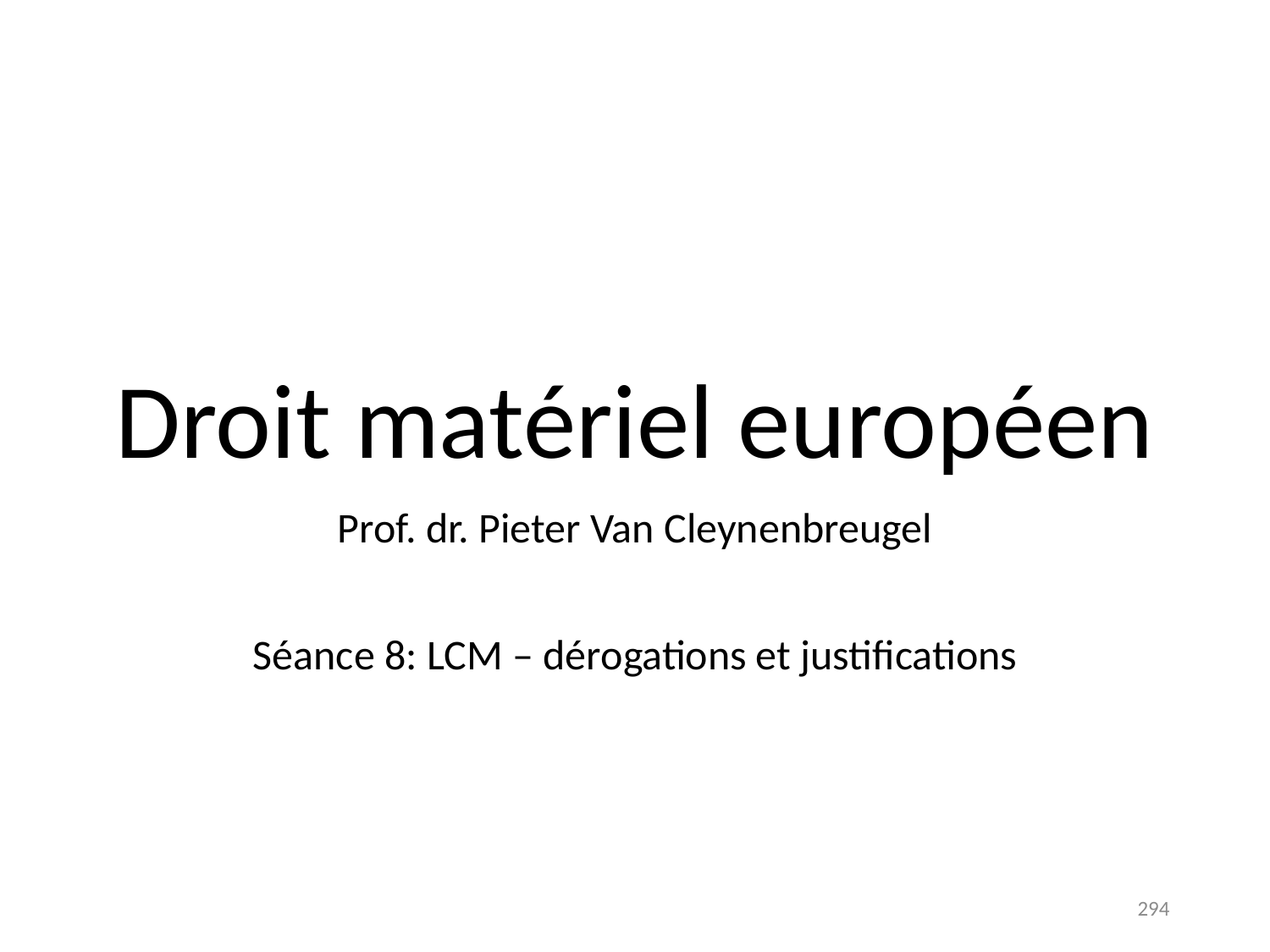

# Droit matériel européen
Prof. dr. Pieter Van Cleynenbreugel

Séance 8: LCM – dérogations et justifications
294